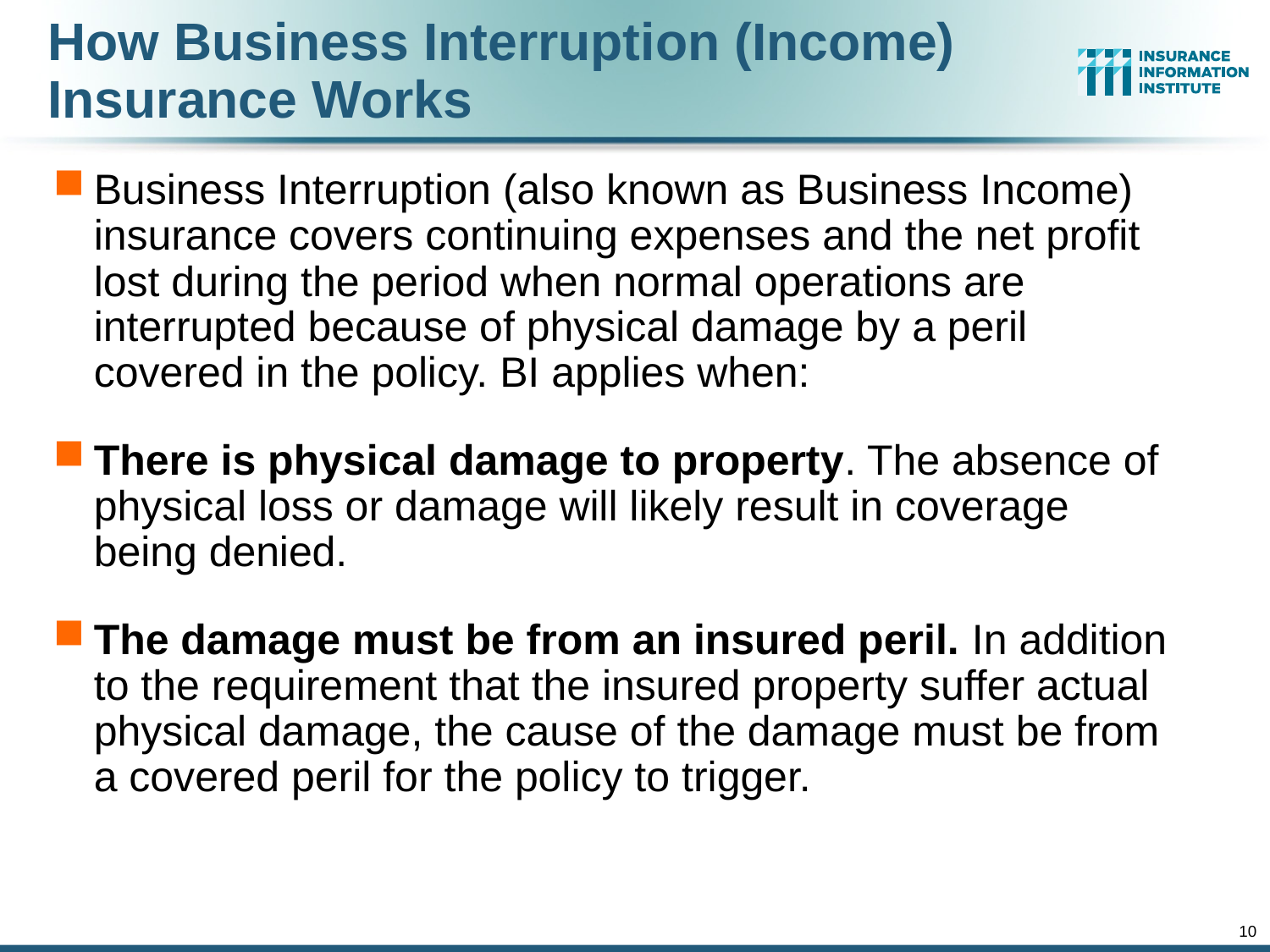

# How Business Interruption (Income) Insurance Works
Business Interruption (also known as Business Income) insurance covers continuing expenses and the net profit lost during the period when normal operations are interrupted because of physical damage by a peril covered in the policy. BI applies when:
There is physical damage to property. The absence of physical loss or damage will likely result in coverage being denied.
The damage must be from an insured peril. In addition to the requirement that the insured property suffer actual physical damage, the cause of the damage must be from a covered peril for the policy to trigger.

10
12/02/09 - 6pm
eSlide – P6466 – iii template